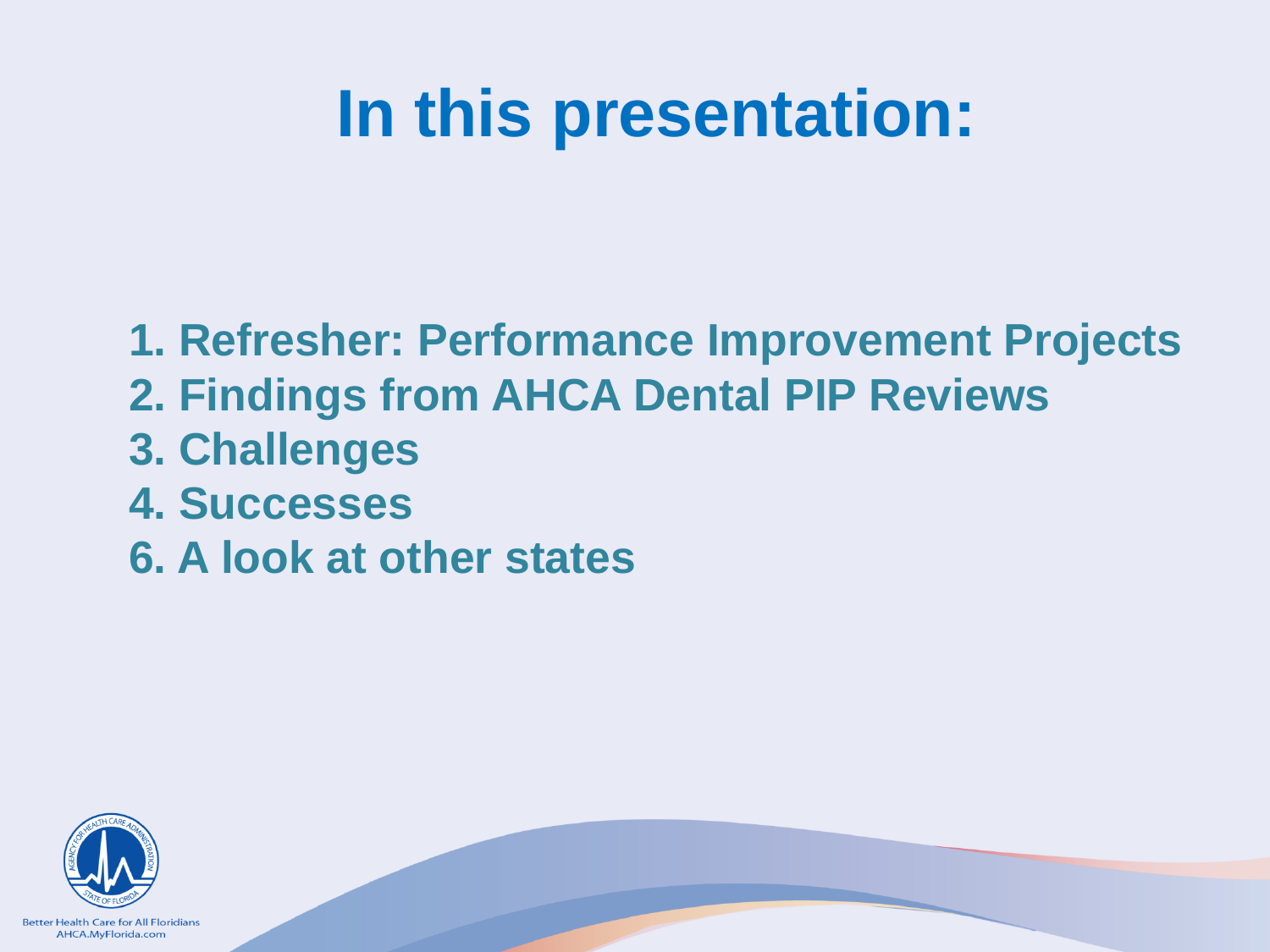

In this presentation:

1. Refresher: Performance Improvement Projects
2. Findings from AHCA Dental PIP Reviews
3. Challenges
4. Successes
6. A look at other states